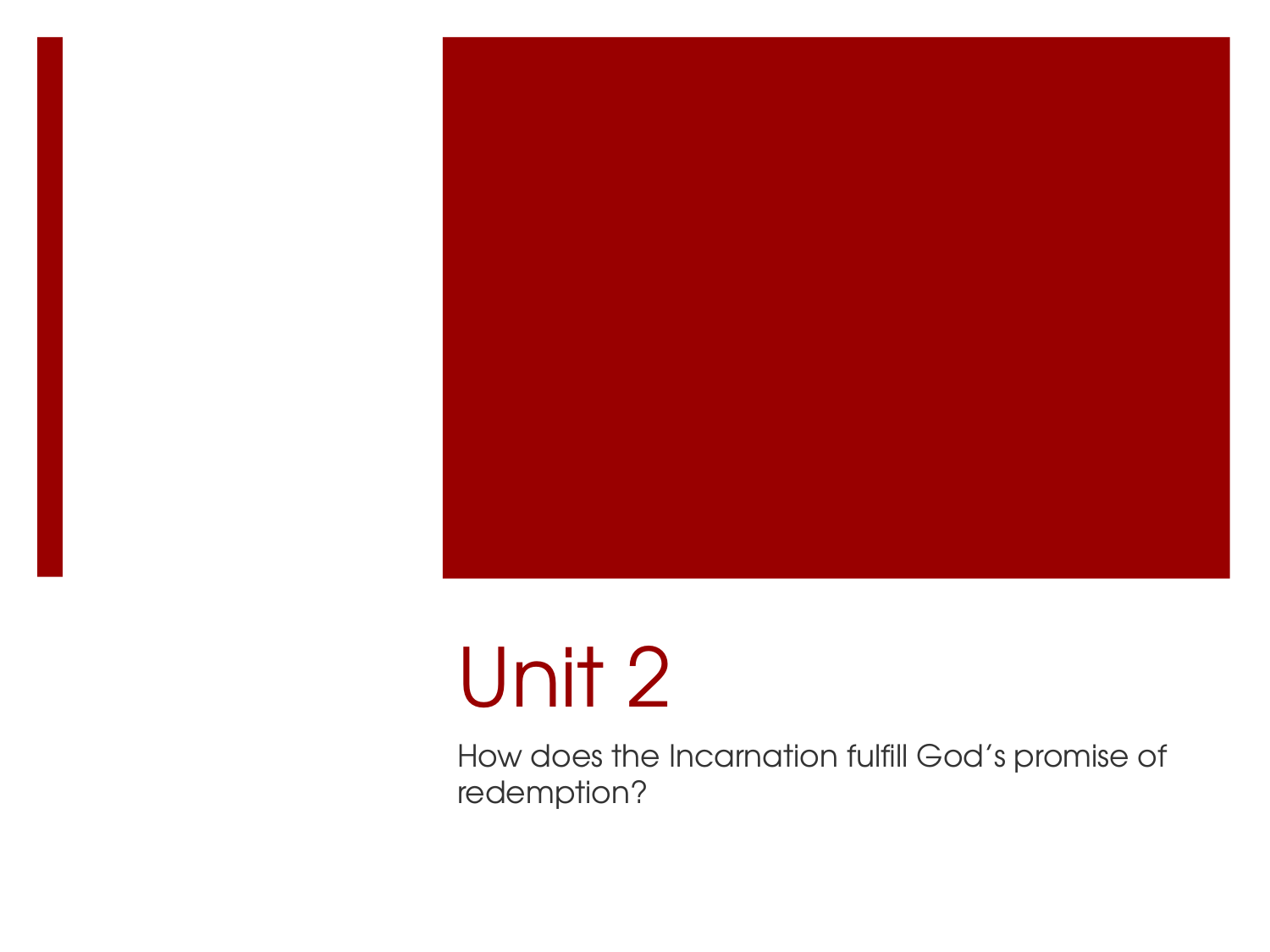

# Unit 2
How does the Incarnation fulfill God’s promise of redemption?